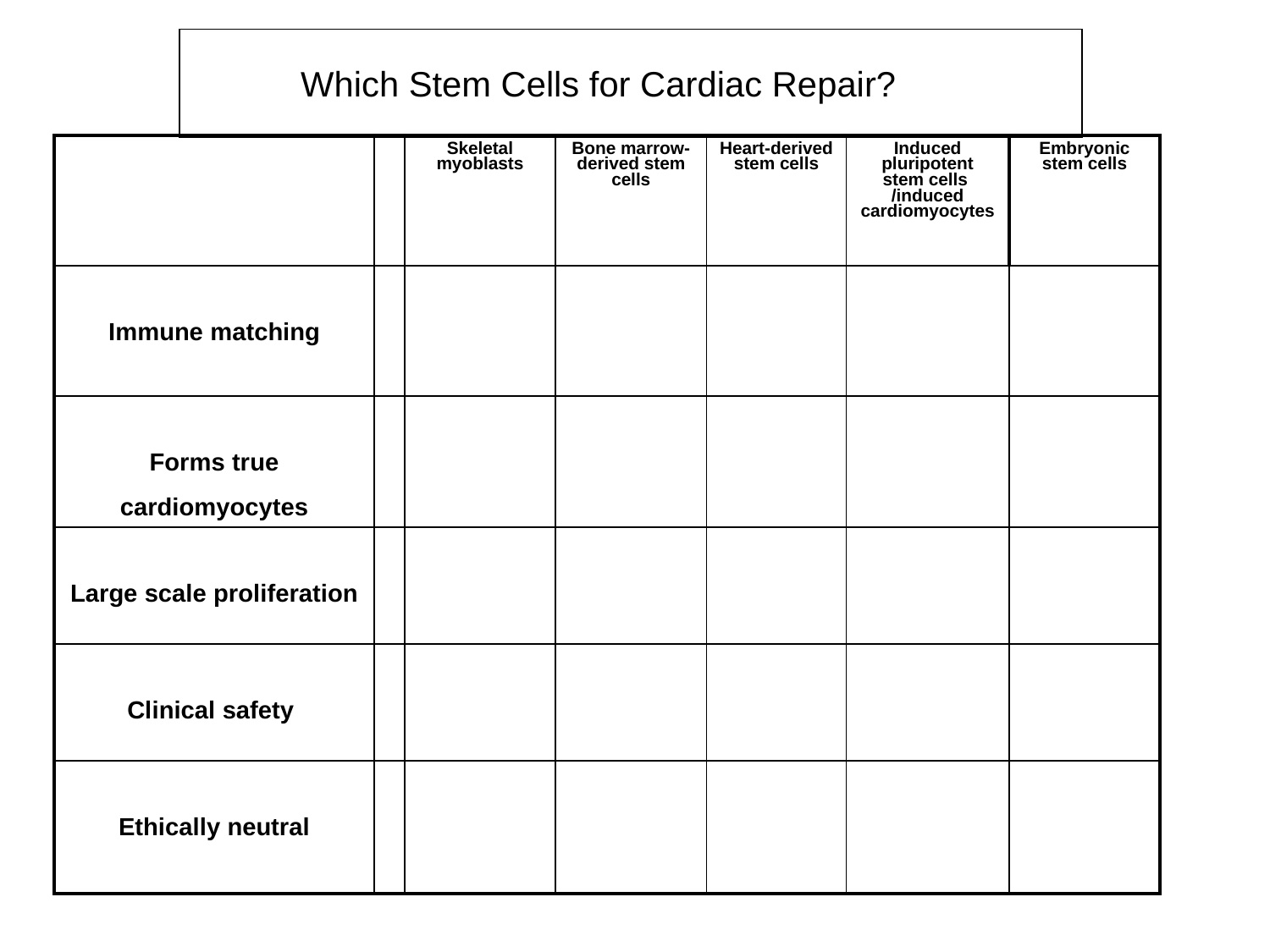

Which Stem Cells for Cardiac Repair?
|  |  | Skeletal myoblasts | Bone marrow-derived stem cells | Heart-derived stem cells | Induced pluripotent stem cells /induced cardiomyocytes | Embryonic stem cells |
| --- | --- | --- | --- | --- | --- | --- |
| Immune matching |  |  |  |  |  |  |
| Forms true cardiomyocytes |  |  |  |  |  |  |
| Large scale proliferation |  |  |  |  |  |  |
| Clinical safety |  |  |  |  |  |  |
| Ethically neutral |  |  |  |  |  |  |